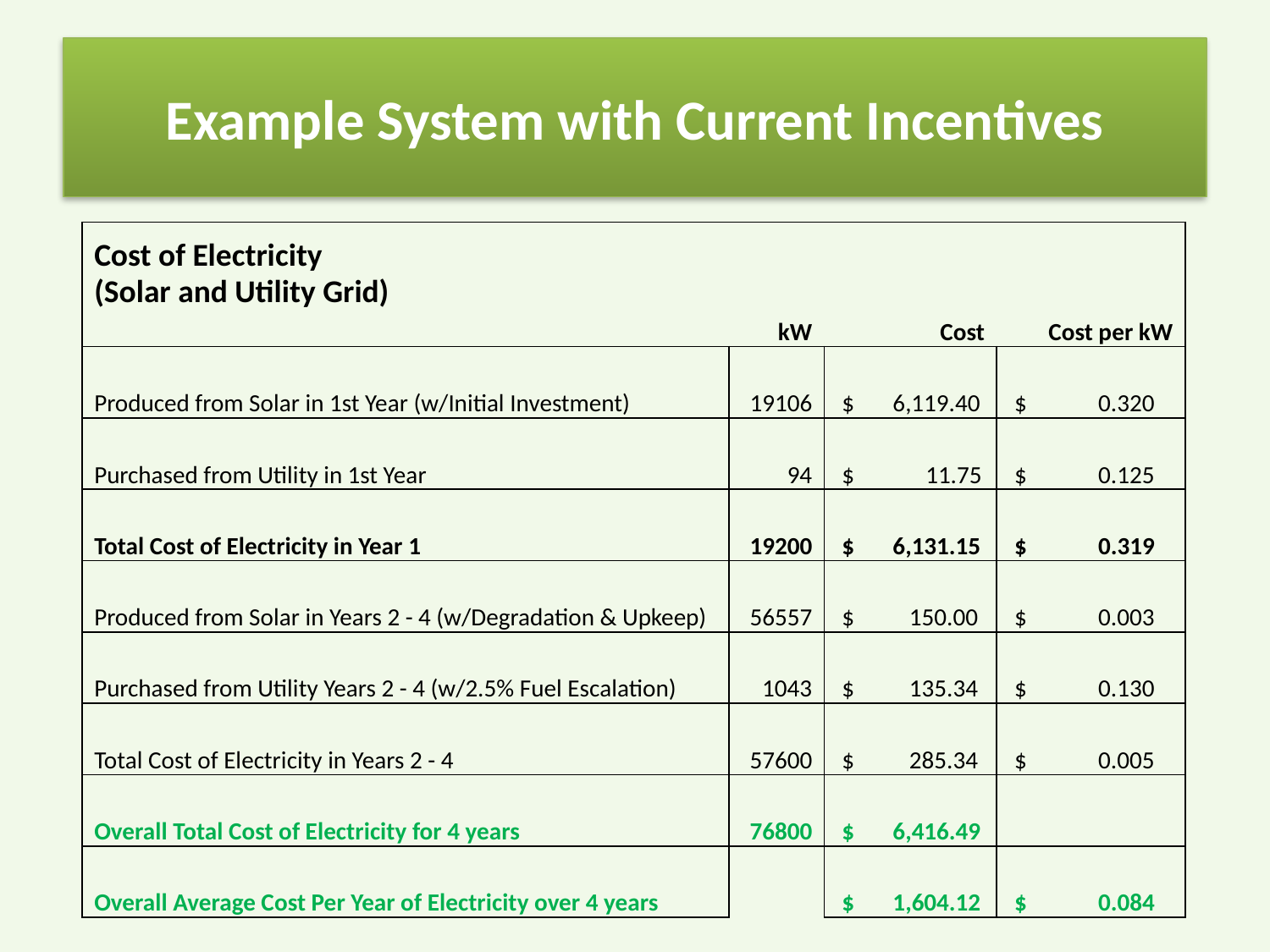

# Example System with Current Incentives
| Cost of Electricity (Solar and Utility Grid) |  |  |  |  |  |
| --- | --- | --- | --- | --- | --- |
|  |  |  | kW | Cost | Cost per kW |
| Produced from Solar in 1st Year (w/Initial Investment) |  |  | 19106 | $ 6,119.40 | $ 0.320 |
| Purchased from Utility in 1st Year |  |  | 94 | $ 11.75 | $ 0.125 |
| Total Cost of Electricity in Year 1 |  |  | 19200 | $ 6,131.15 | $ 0.319 |
| Produced from Solar in Years 2 - 4 (w/Degradation & Upkeep) |  |  | 56557 | $ 150.00 | $ 0.003 |
| Purchased from Utility Years 2 - 4 (w/2.5% Fuel Escalation) |  |  | 1043 | $ 135.34 | $ 0.130 |
| Total Cost of Electricity in Years 2 - 4 |  |  | 57600 | $ 285.34 | $ 0.005 |
| Overall Total Cost of Electricity for 4 years |  |  | 76800 | $ 6,416.49 |  |
| Overall Average Cost Per Year of Electricity over 4 years |  |  |  | $ 1,604.12 | $ 0.084 |